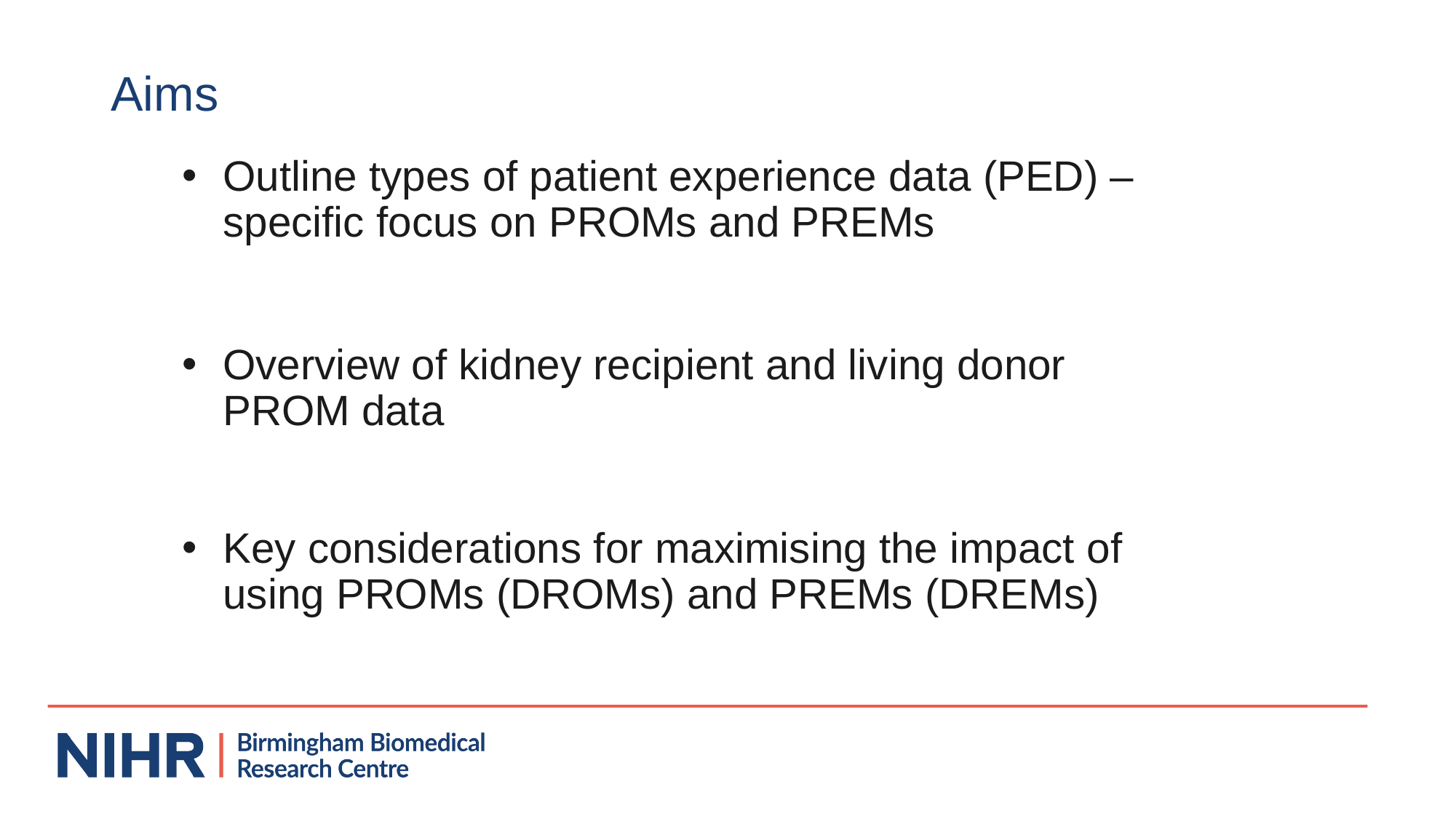

# Aims
Outline types of patient experience data (PED) – specific focus on PROMs and PREMs

Overview of kidney recipient and living donor PROM data
Key considerations for maximising the impact of using PROMs (DROMs) and PREMs (DREMs)